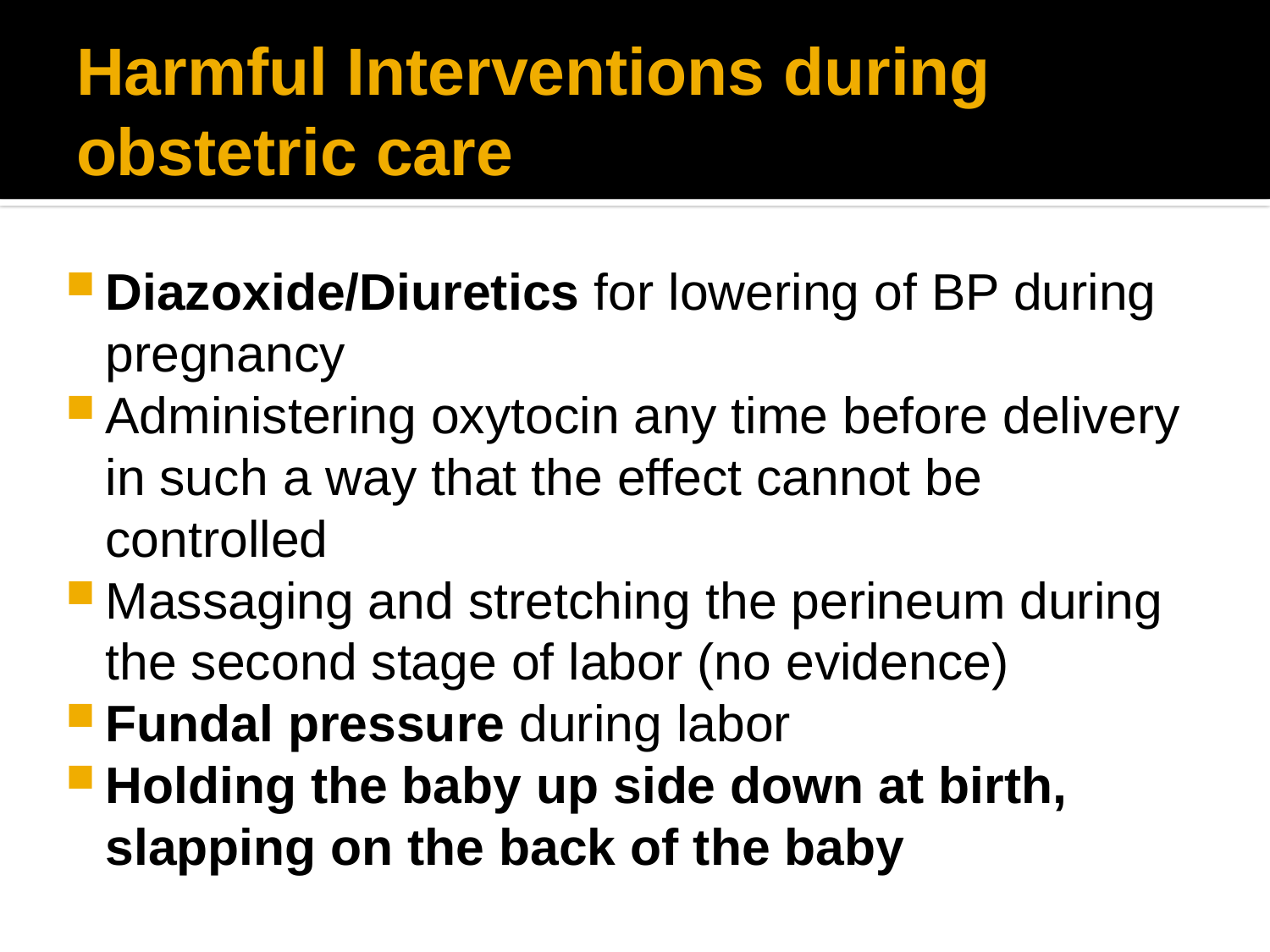

# Harmful Interventions during obstetric care
Diazoxide/Diuretics for lowering of BP during pregnancy
Administering oxytocin any time before delivery in such a way that the effect cannot be controlled
Massaging and stretching the perineum during the second stage of labor (no evidence)
Fundal pressure during labor
Holding the baby up side down at birth, slapping on the back of the baby